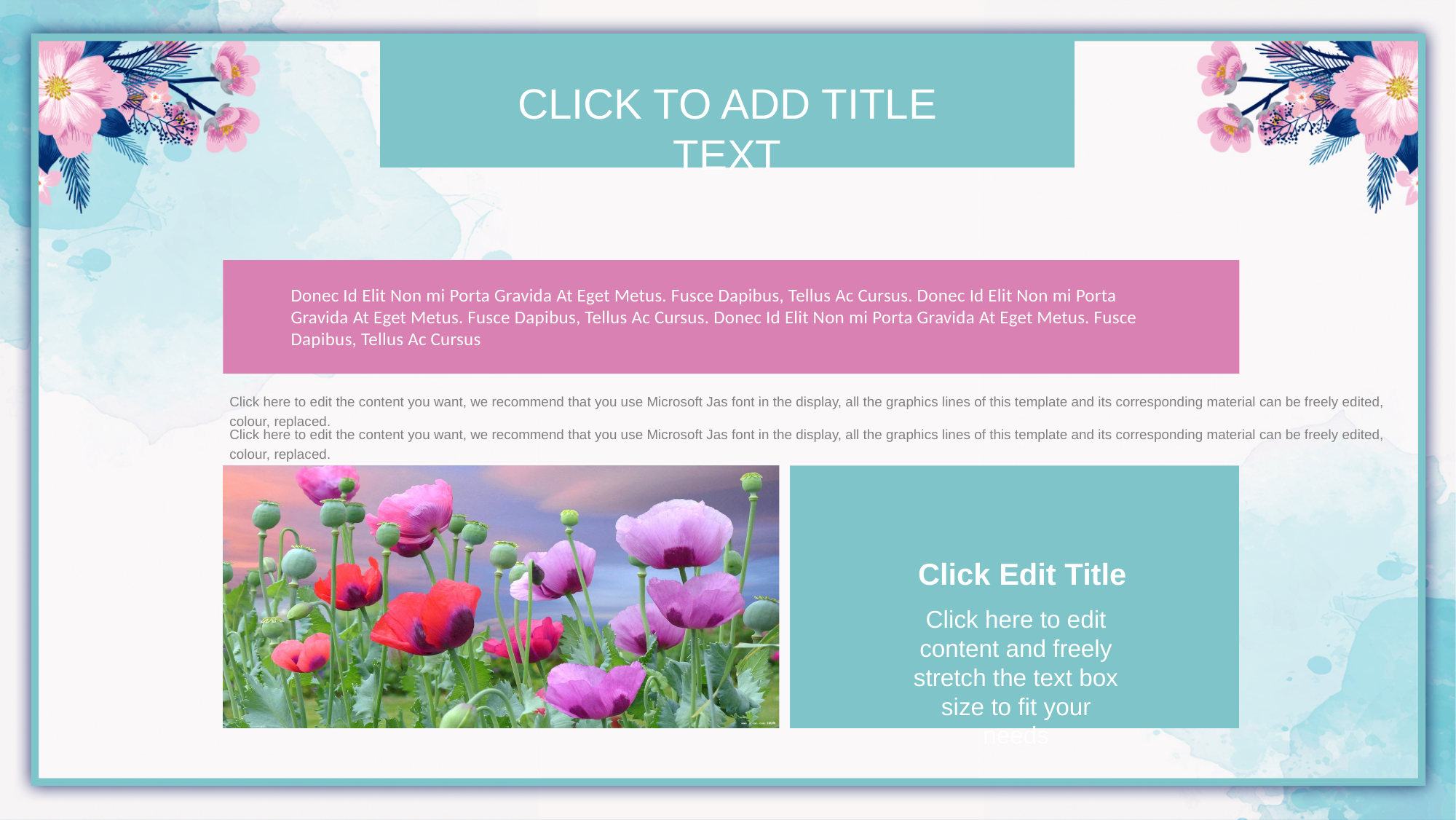

Click to add title text

Donec Id Elit Non mi Porta Gravida At Eget Metus. Fusce Dapibus, Tellus Ac Cursus. Donec Id Elit Non mi Porta Gravida At Eget Metus. Fusce Dapibus, Tellus Ac Cursus. Donec Id Elit Non mi Porta Gravida At Eget Metus. Fusce Dapibus, Tellus Ac Cursus
Click here to edit the content you want, we recommend that you use Microsoft Jas font in the display, all the graphics lines of this template and its corresponding material can be freely edited, colour, replaced.
Click here to edit the content you want, we recommend that you use Microsoft Jas font in the display, all the graphics lines of this template and its corresponding material can be freely edited, colour, replaced.

Click Edit Title
Click here to edit content and freely stretch the text box size to fit your needs